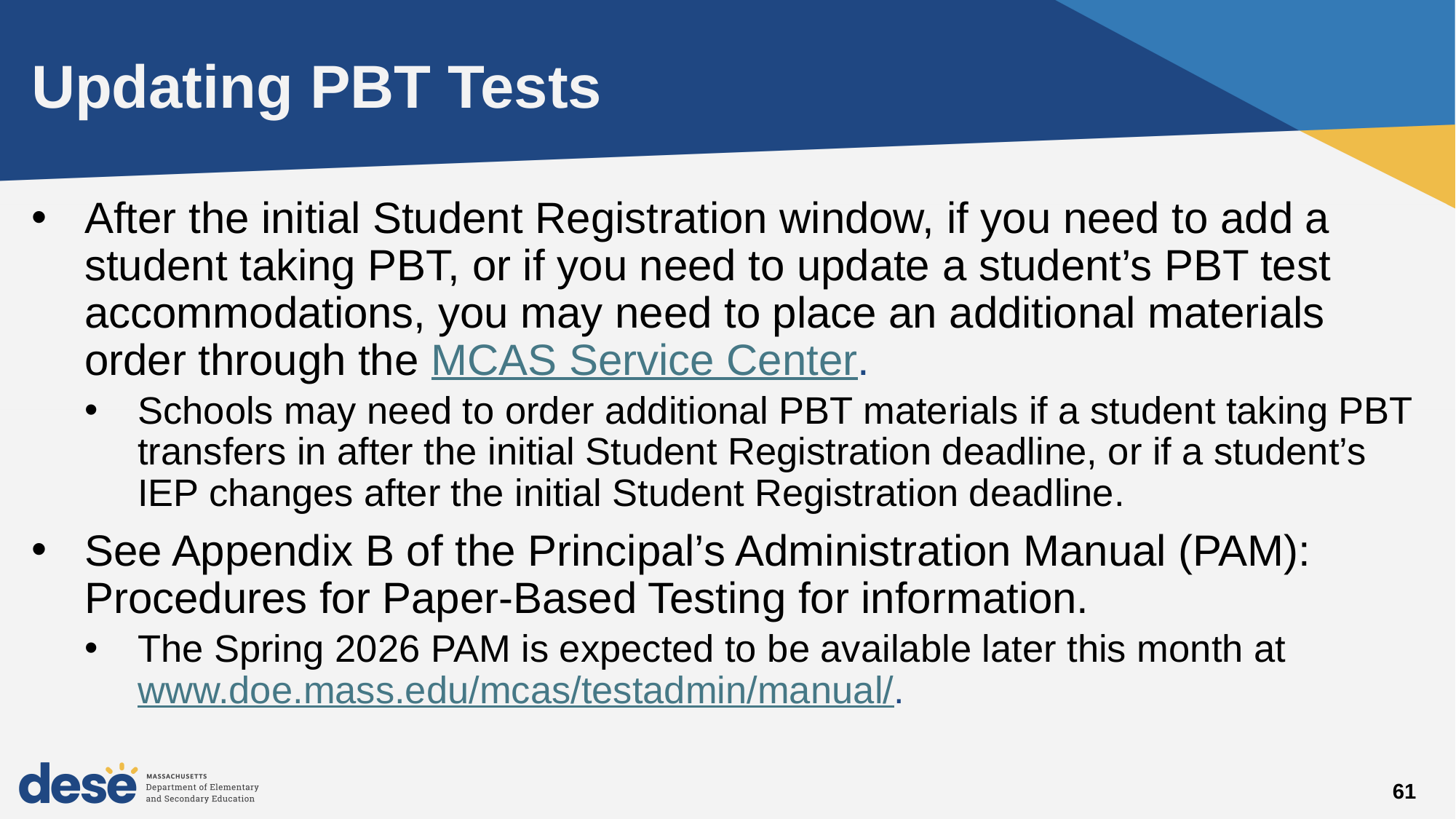

# Updating PBT Tests
After the initial Student Registration window, if you need to add a student taking PBT, or if you need to update a student’s PBT test accommodations, you may need to place an additional materials order through the MCAS Service Center.
Schools may need to order additional PBT materials if a student taking PBT transfers in after the initial Student Registration deadline, or if a student’s IEP changes after the initial Student Registration deadline.
See Appendix B of the Principal’s Administration Manual (PAM): Procedures for Paper-Based Testing for information.
The Spring 2026 PAM is expected to be available later this month at www.doe.mass.edu/mcas/testadmin/manual/.

61